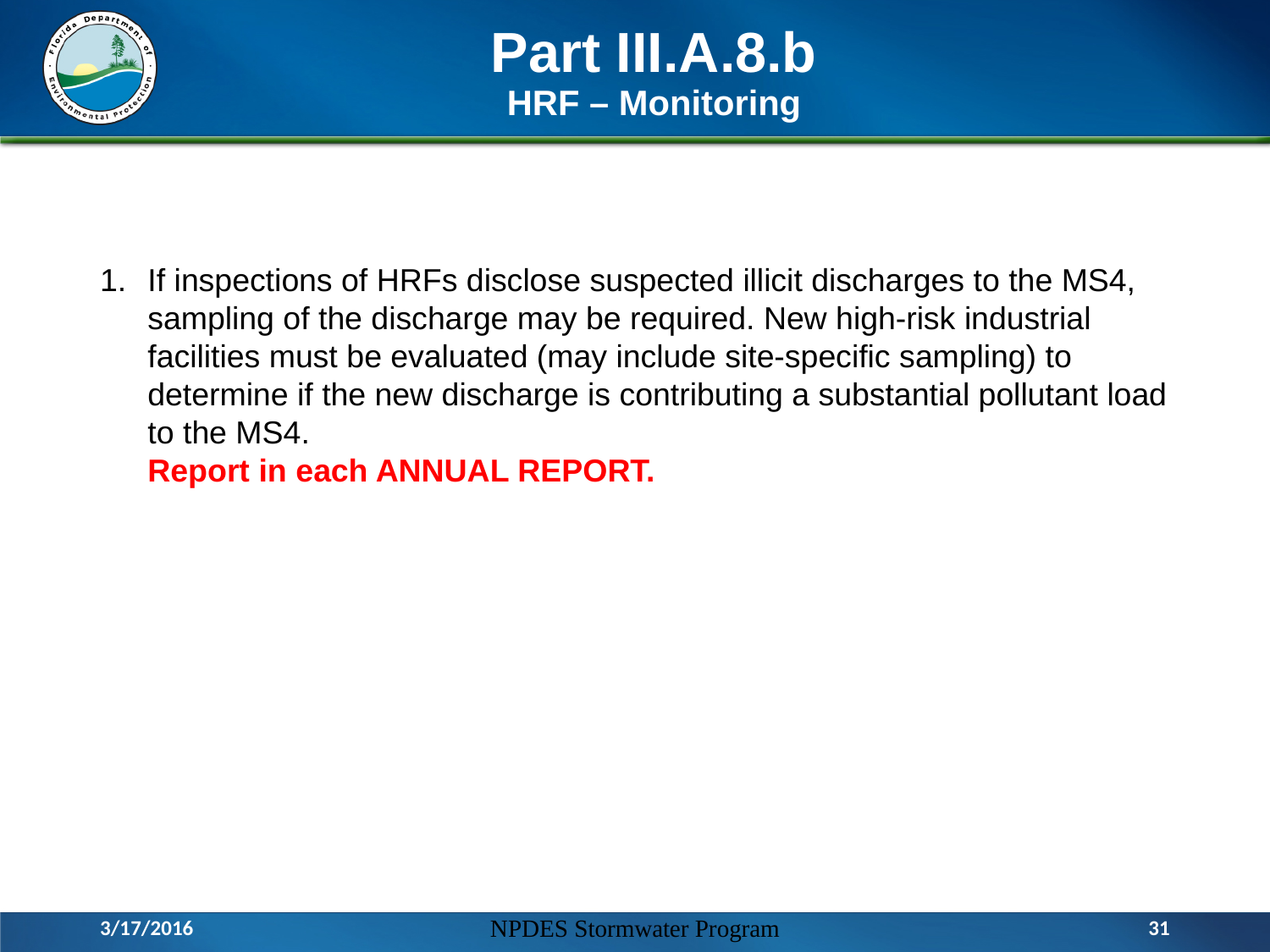

# Part III.A.8.b HRF – Monitoring
If inspections of HRFs disclose suspected illicit discharges to the MS4, sampling of the discharge may be required. New high-risk industrial facilities must be evaluated (may include site-specific sampling) to determine if the new discharge is contributing a substantial pollutant load to the MS4.
Report in each ANNUAL REPORT.
3/17/2016
NPDES Stormwater Program
31